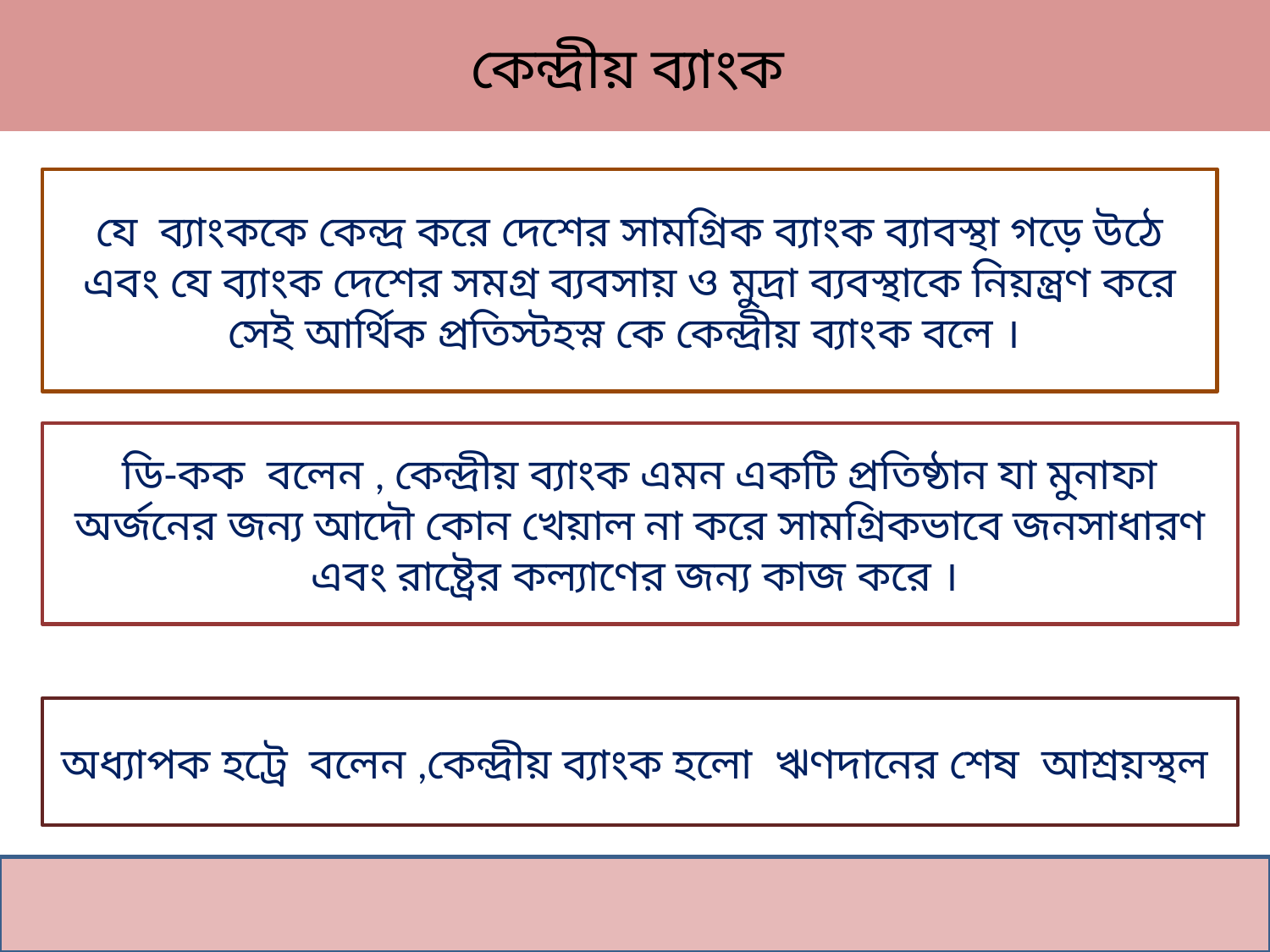

# কেন্দ্রীয় ব্যাংক
যে  ব্যাংককে কেন্দ্র করে দেশের সামগ্রিক ব্যাংক ব্যাবস্থা গড়ে উঠে এবং যে ব্যাংক দেশের সমগ্র ব্যবসায় ও মুদ্রা ব্যবস্থাকে নিয়ন্ত্রণ করে সেই আর্থিক প্রতিস্টহস্ন কে কেন্দ্রীয় ব্যাংক বলে ।
ডি-কক  বলেন , কেন্দ্রীয় ব্যাংক এমন একটি প্রতিষ্ঠান যা মুনাফা অর্জনের জন্য আদৌ কোন খেয়াল না করে সামগ্রিকভাবে জনসাধারণ এবং রাষ্ট্রের কল্যাণের জন্য কাজ করে ।
অধ্যাপক হট্রে  বলেন ,কেন্দ্রীয় ব্যাংক হলো  ঋণদানের শেষ  আশ্রয়স্থল